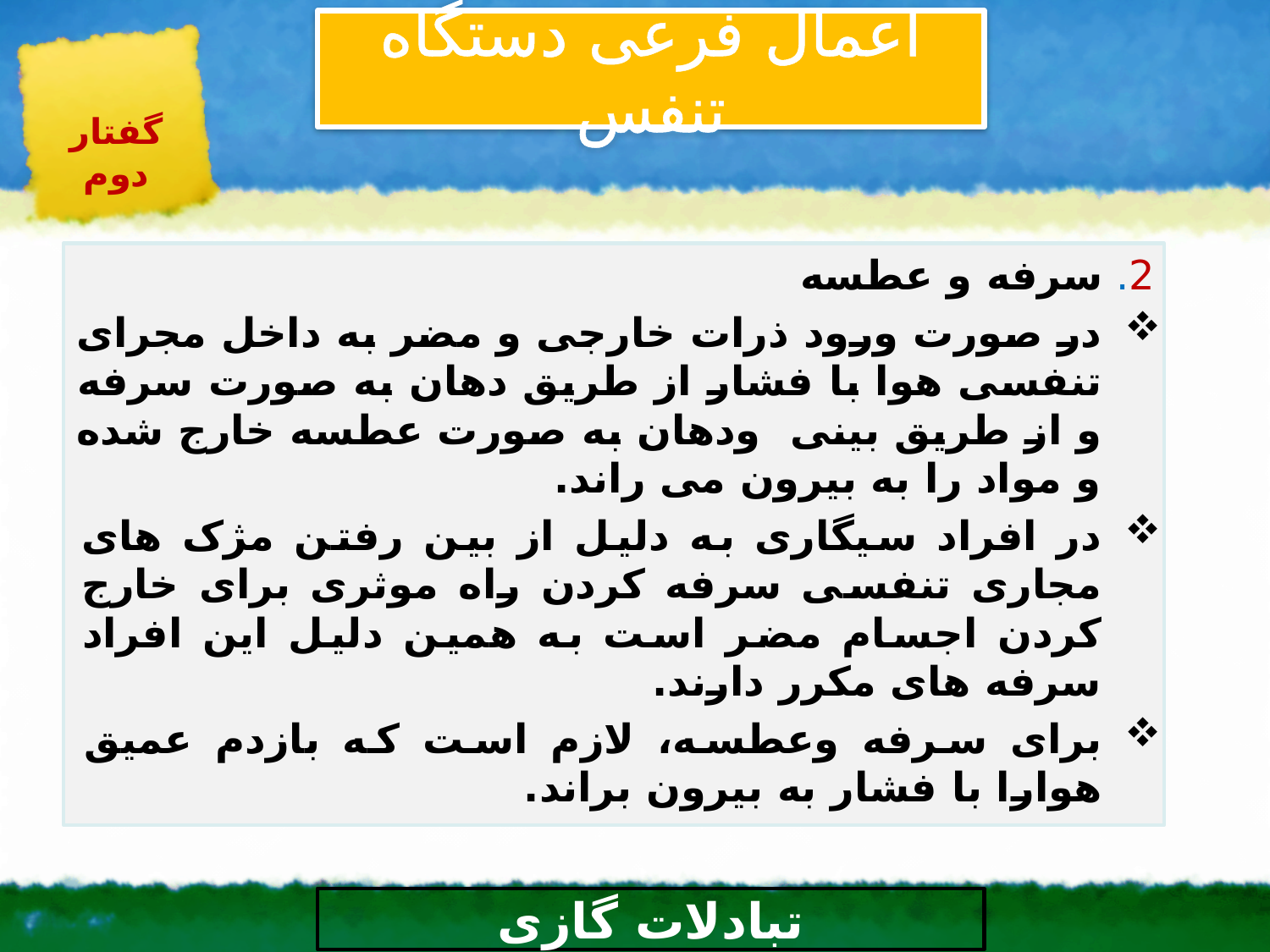

اعمال فرعی دستگاه تنفس
گفتار دوم
2. سرفه و عطسه
در صورت ورود ذرات خارجی و مضر به داخل مجرای تنفسی هوا با فشار از طریق دهان به صورت سرفه و از طریق بینی  ودهان به صورت عطسه خارج شده و مواد را به بیرون می راند.
در افراد سیگاری به دلیل از بین رفتن مژک های مجاری تنفسی سرفه کردن راه موثری برای خارج کردن اجسام مضر است به همین دلیل این افراد سرفه های مکرر دارند.
برای سرفه وعطسه، لازم است که بازدم عمیق هوارا با فشار به بیرون براند.
# تبادلات گازی